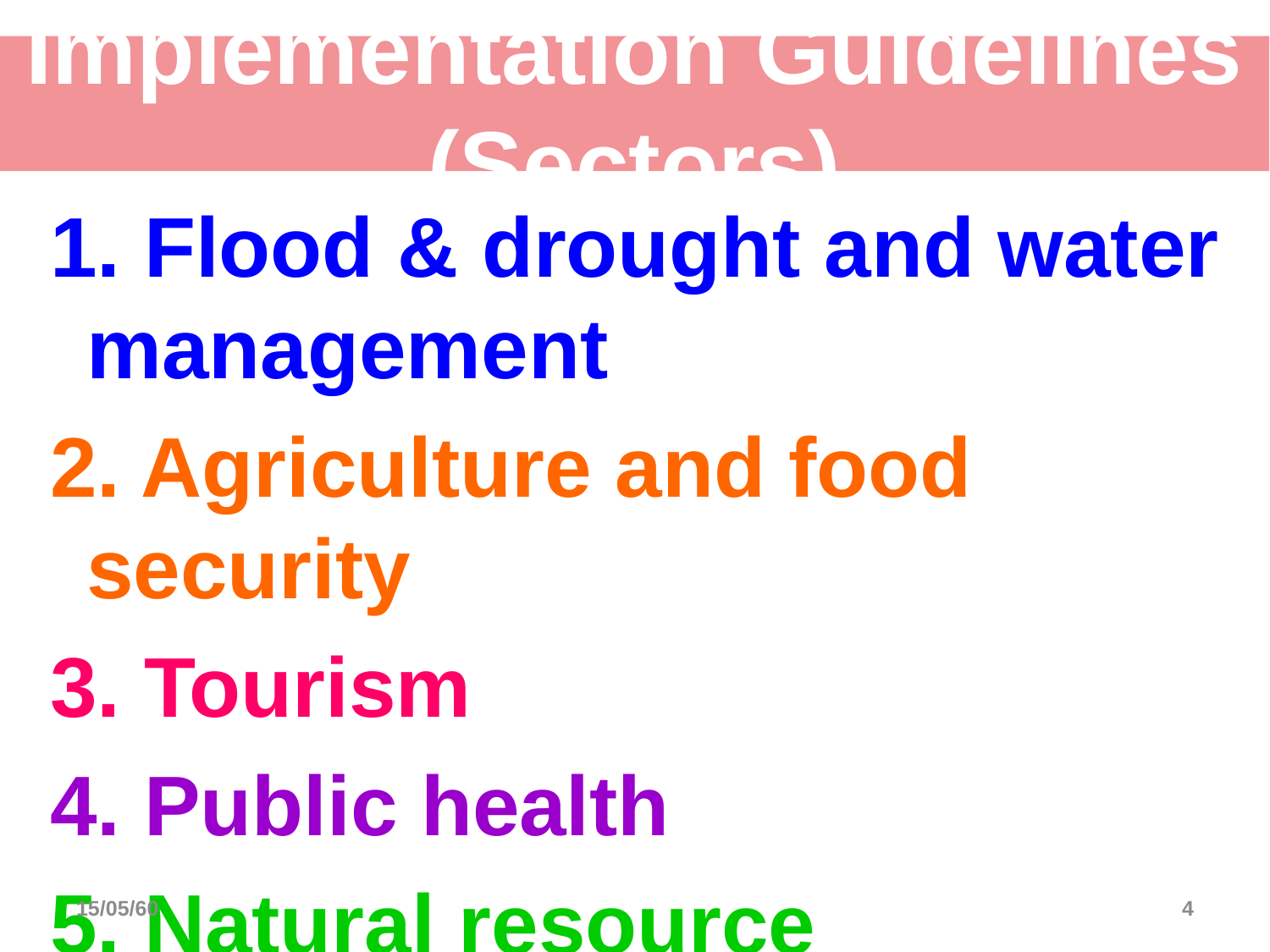

Implementation Guidelines (Sectors)
1. Flood & drought and water management
2. Agriculture and food security
3. Tourism
4. Public health
5. Natural resource management
6. Human settlement and security
15/05/60
4